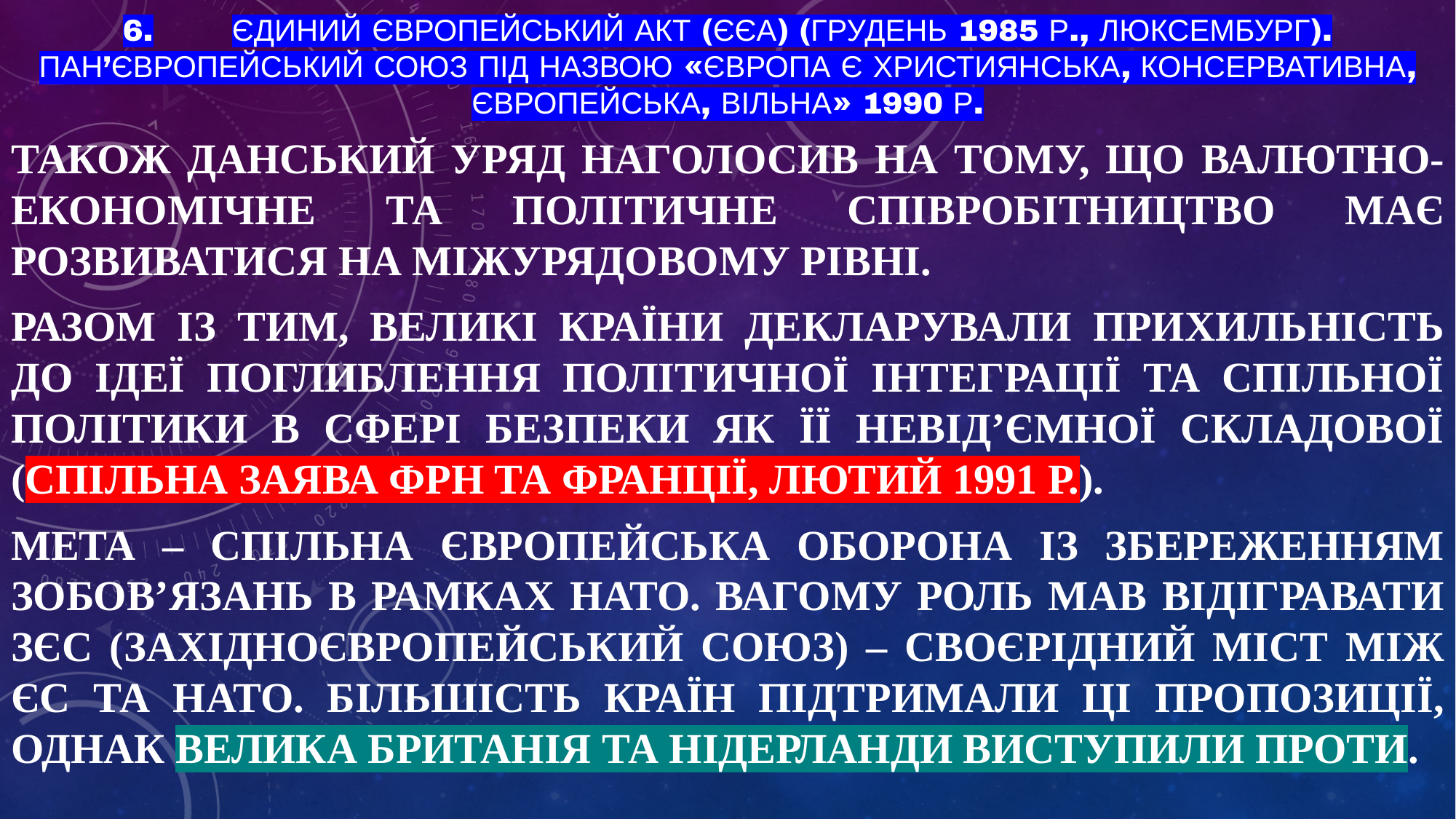

# 6.	Єдиний Європейський Акт (ЄЄА) (грудень 1985 р., Люксембург). Пан’європейський союз під назвою «Європа є християнська, консервативна, європейська, вільна» 1990 р.
Також данський уряд наголосив на тому, що валютно-економічне та політичне співробітництво має розвиватися на міжурядовому рівні.
Разом із тим, великі країни декларували прихильність до ідеї поглиблення політичної інтеграції та спільної політики в сфері безпеки як її невід’ємної складової (спільна заява ФРН та Франції, лютий 1991 р.).
Мета – спільна європейська оборона із збереженням зобов’язань в рамках НАТО. Вагому роль мав відігравати ЗЄС (західноєвропейський союз) – своєрідний міст між ЄС та НАТО. Більшість країн підтримали ці пропозиції, однак Велика Британія та Нідерланди виступили проти.